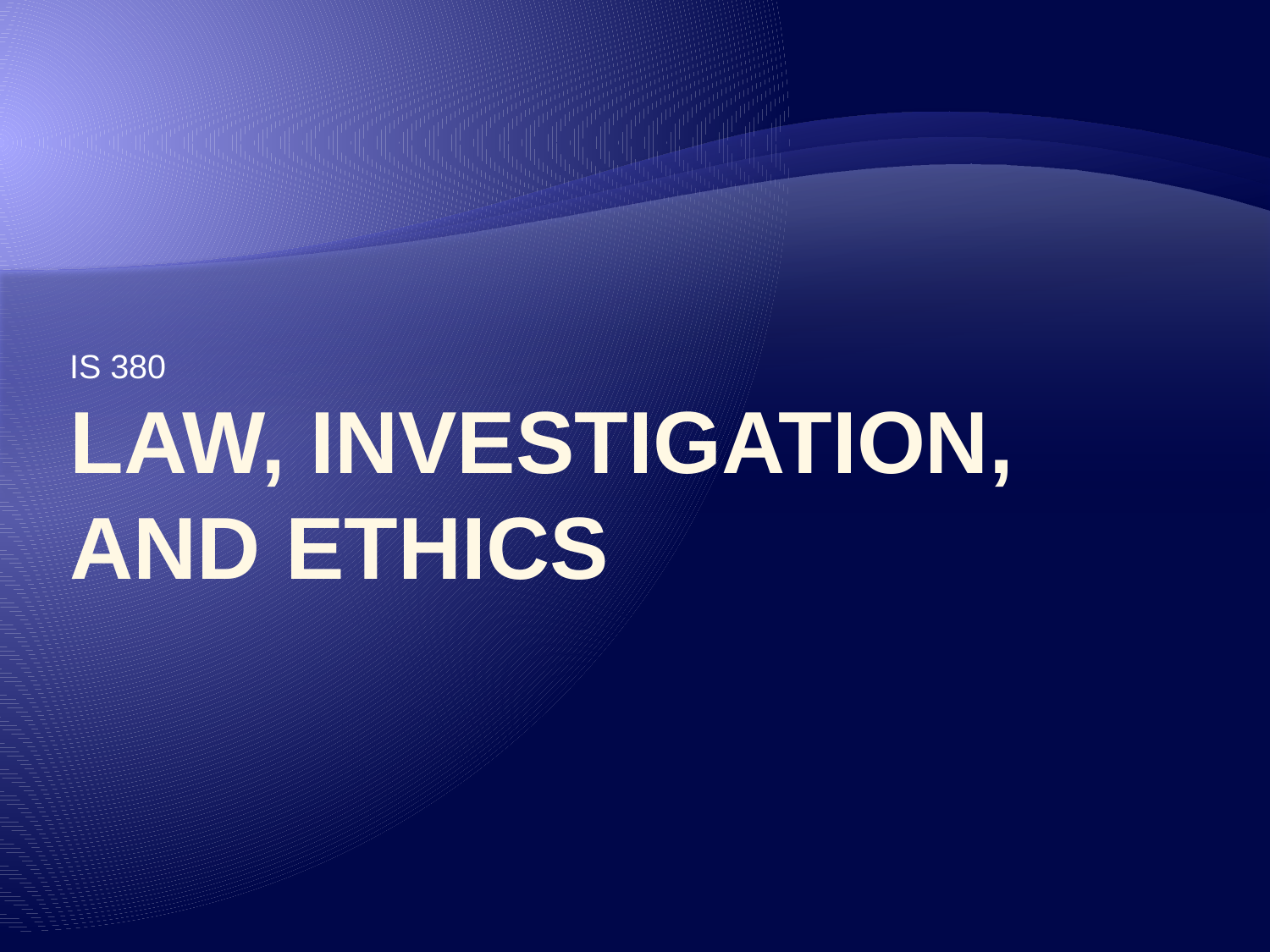

IS 380
# Law, Investigation, and Ethics